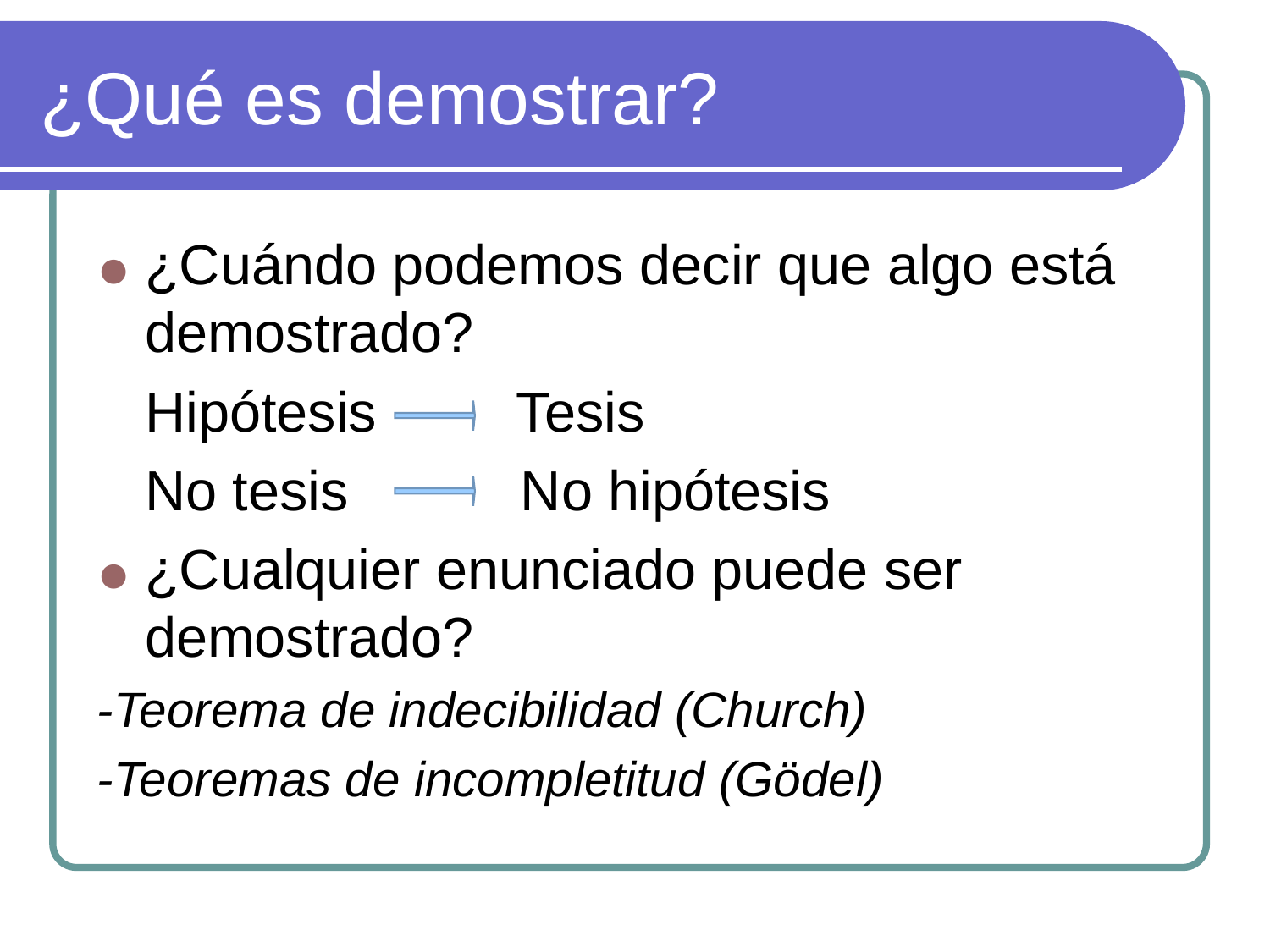

# ¿Qué es demostrar?
¿Cuándo podemos decir que algo está demostrado?
	Hipótesis         Tesis
	No tesis           No hipótesis
¿Cualquier enunciado puede ser demostrado?
-Teorema de indecibilidad (Church)
-Teoremas de incompletitud (Gödel)